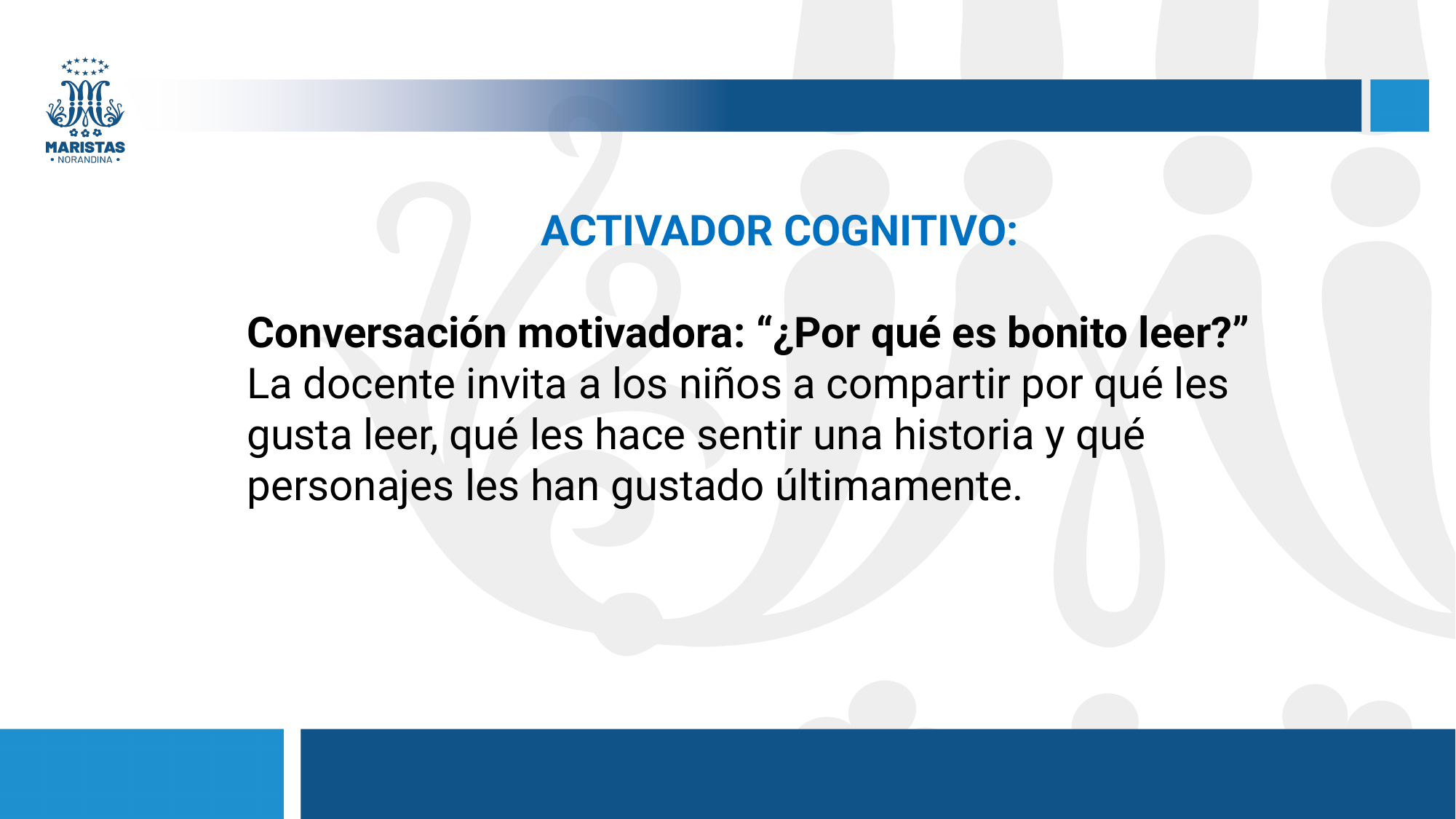

ACTIVADOR COGNITIVO:

Conversación motivadora: “¿Por qué es bonito leer?”
La docente invita a los niños a compartir por qué les gusta leer, qué les hace sentir una historia y qué personajes les han gustado últimamente.